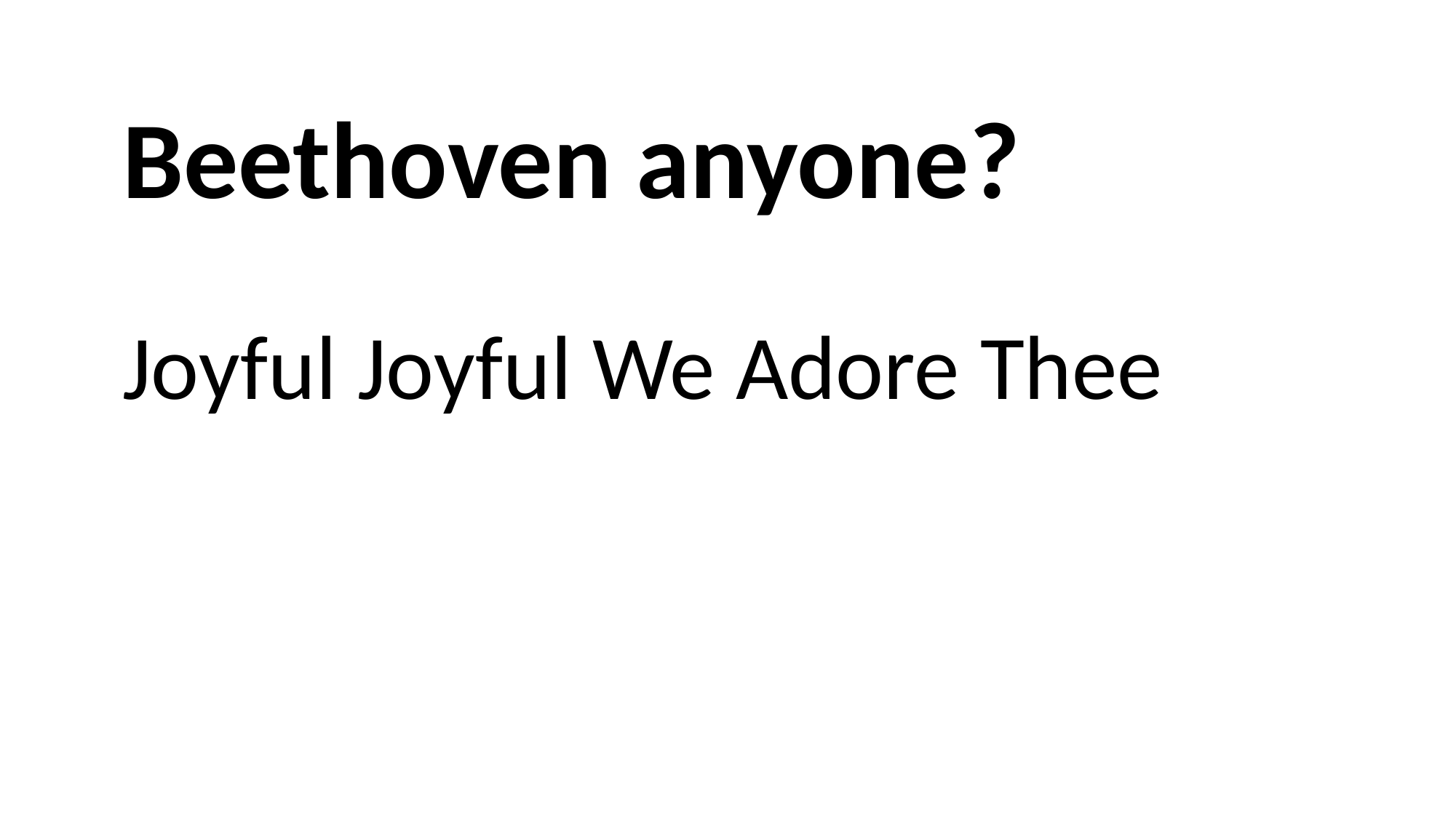

# Beethoven anyone? Joyful Joyful We Adore Thee